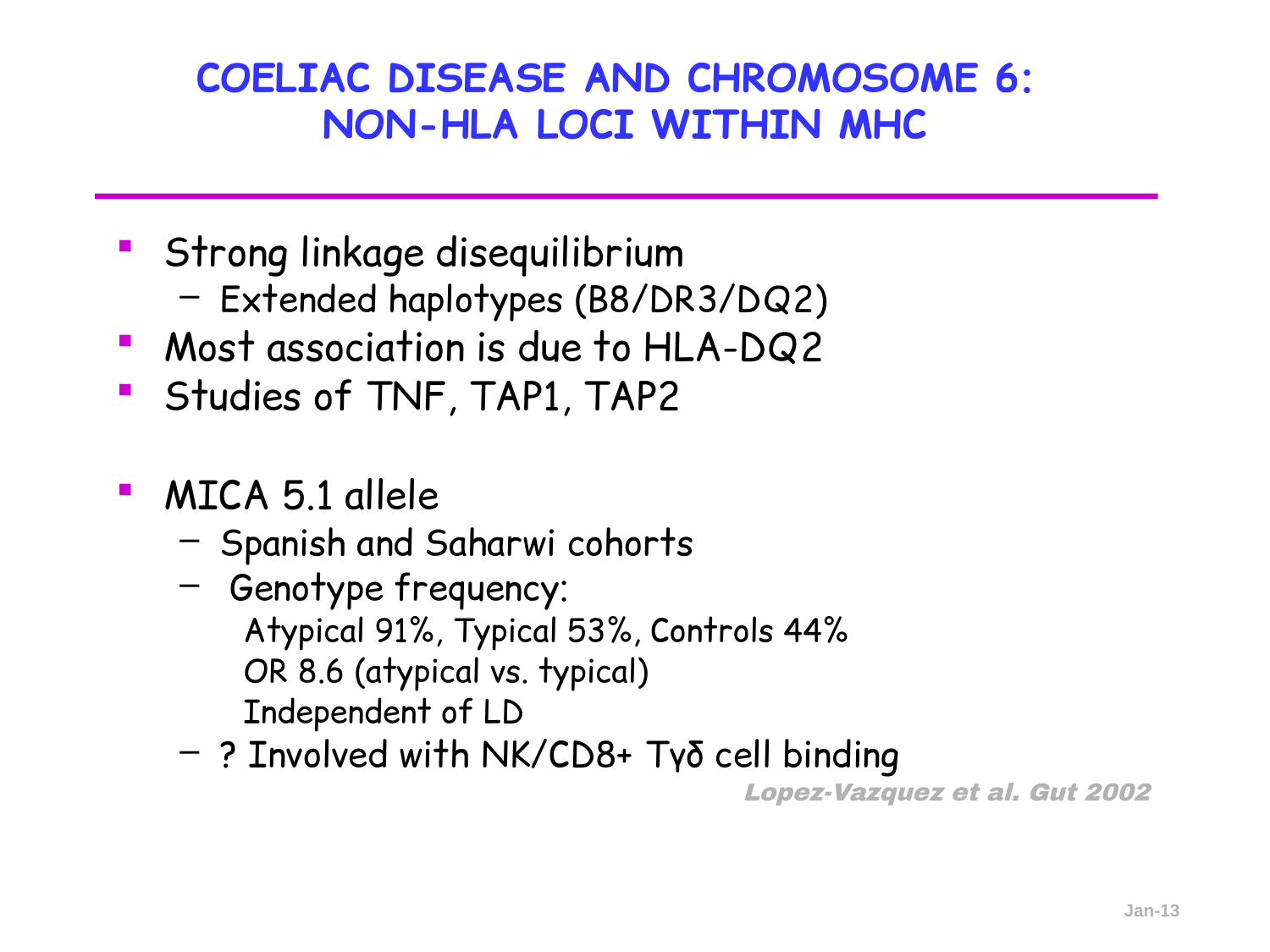

# COELIAC DISEASE AND CHROMOSOME 6: NON-HLA LOCI WITHIN MHC
Strong linkage disequilibrium
Extended haplotypes (B8/DR3/DQ2)
Most association is due to HLA-DQ2
Studies of TNF, TAP1, TAP2

MICA 5.1 allele
Spanish and Saharwi cohorts
 Genotype frequency:
Atypical 91%, Typical 53%, Controls 44%
OR 8.6 (atypical vs. typical)
Independent of LD
? Involved with NK/CD8+ Tγδ cell binding
Lopez-Vazquez et al. Gut 2002
Jan-13